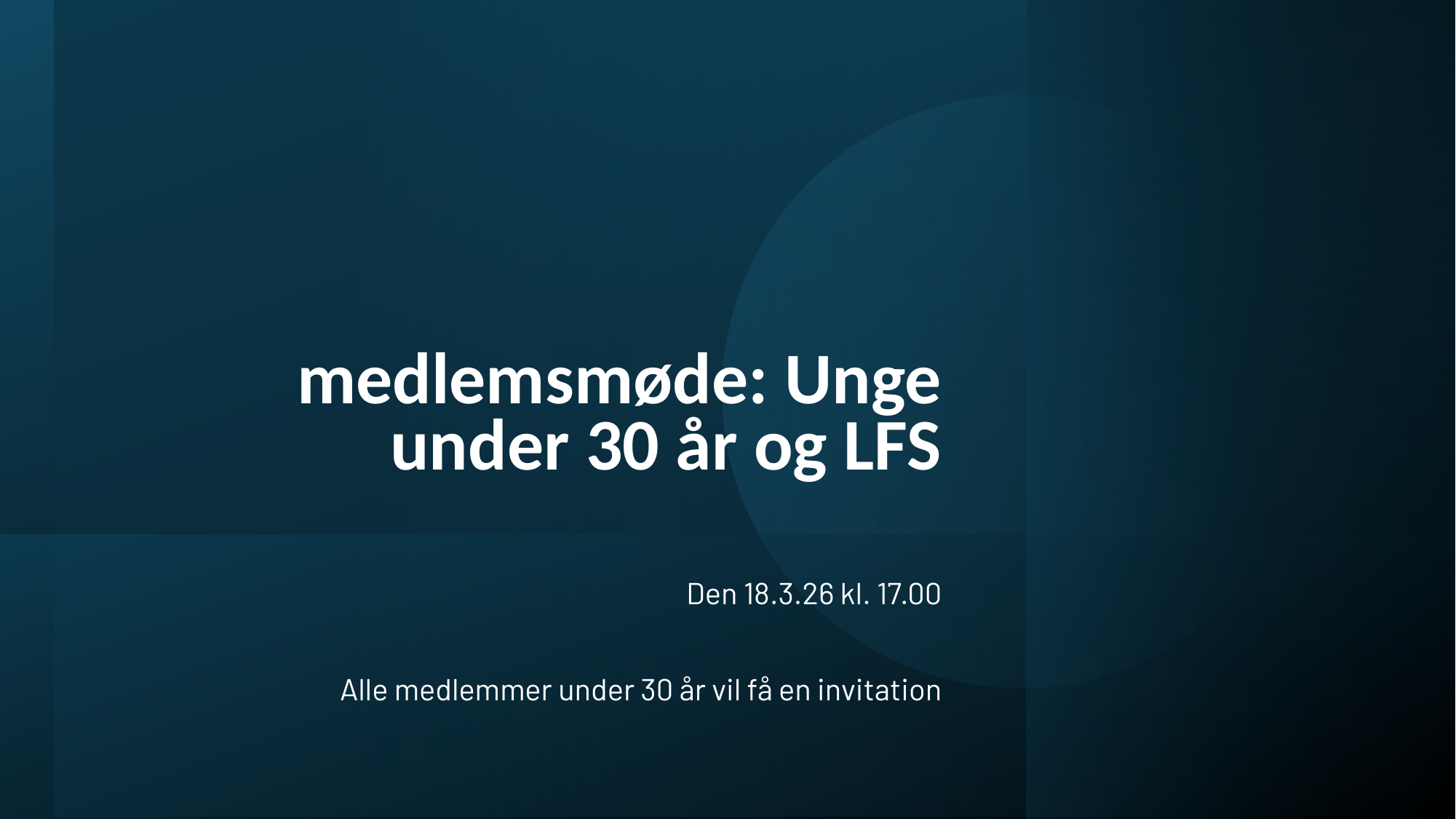

# medlemsmøde: Unge under 30 år og LFS

Den 18.3.26 kl. 17.00

Alle medlemmer under 30 år vil få en invitation